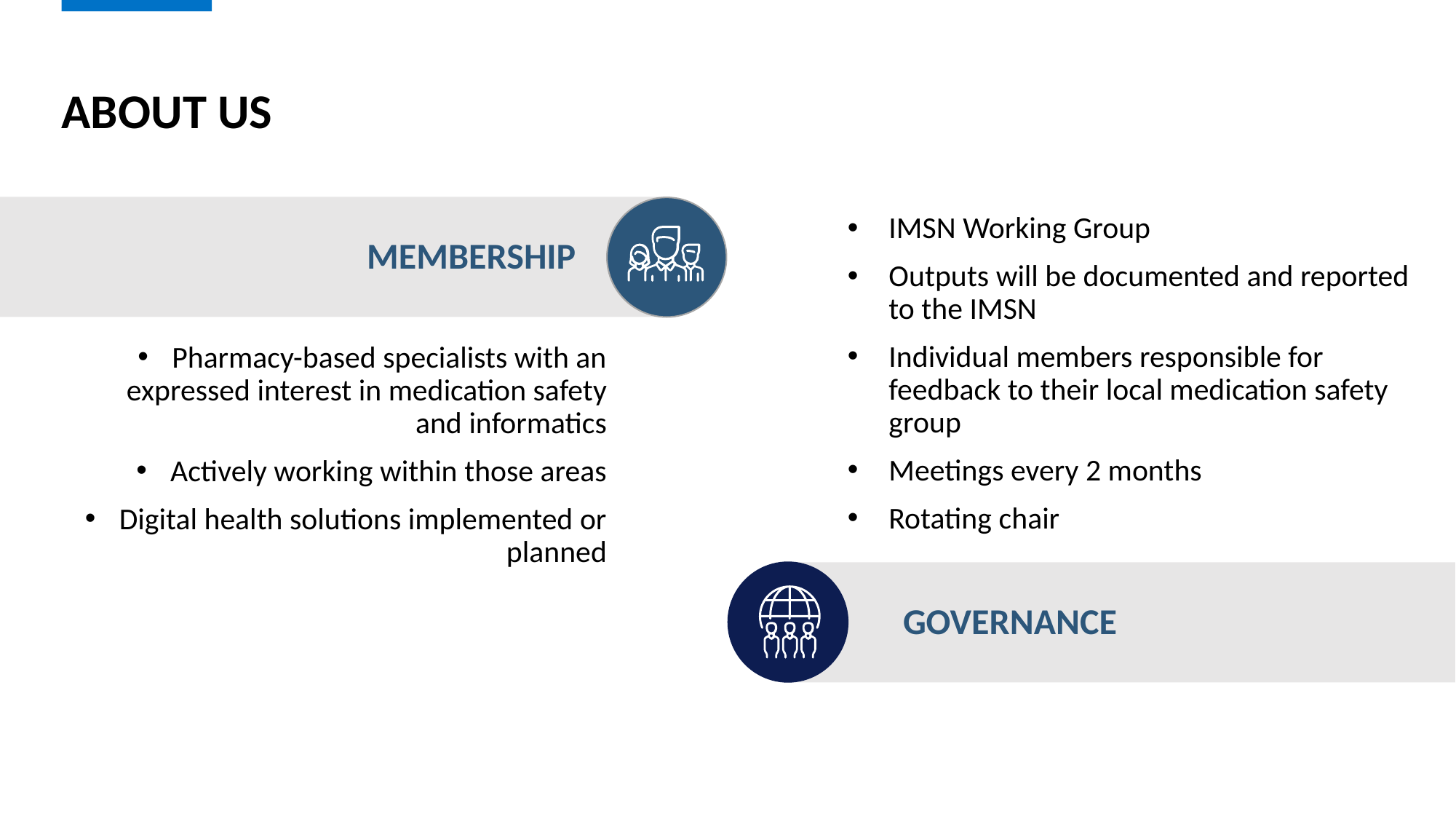

# About Us

IMSN Working Group
Outputs will be documented and reported to the IMSN
Individual members responsible for feedback to their local medication safety group
Meetings every 2 months
Rotating chair

Membership
Pharmacy-based specialists with an expressed interest in medication safety and informatics
Actively working within those areas
Digital health solutions implemented or planned

Governance